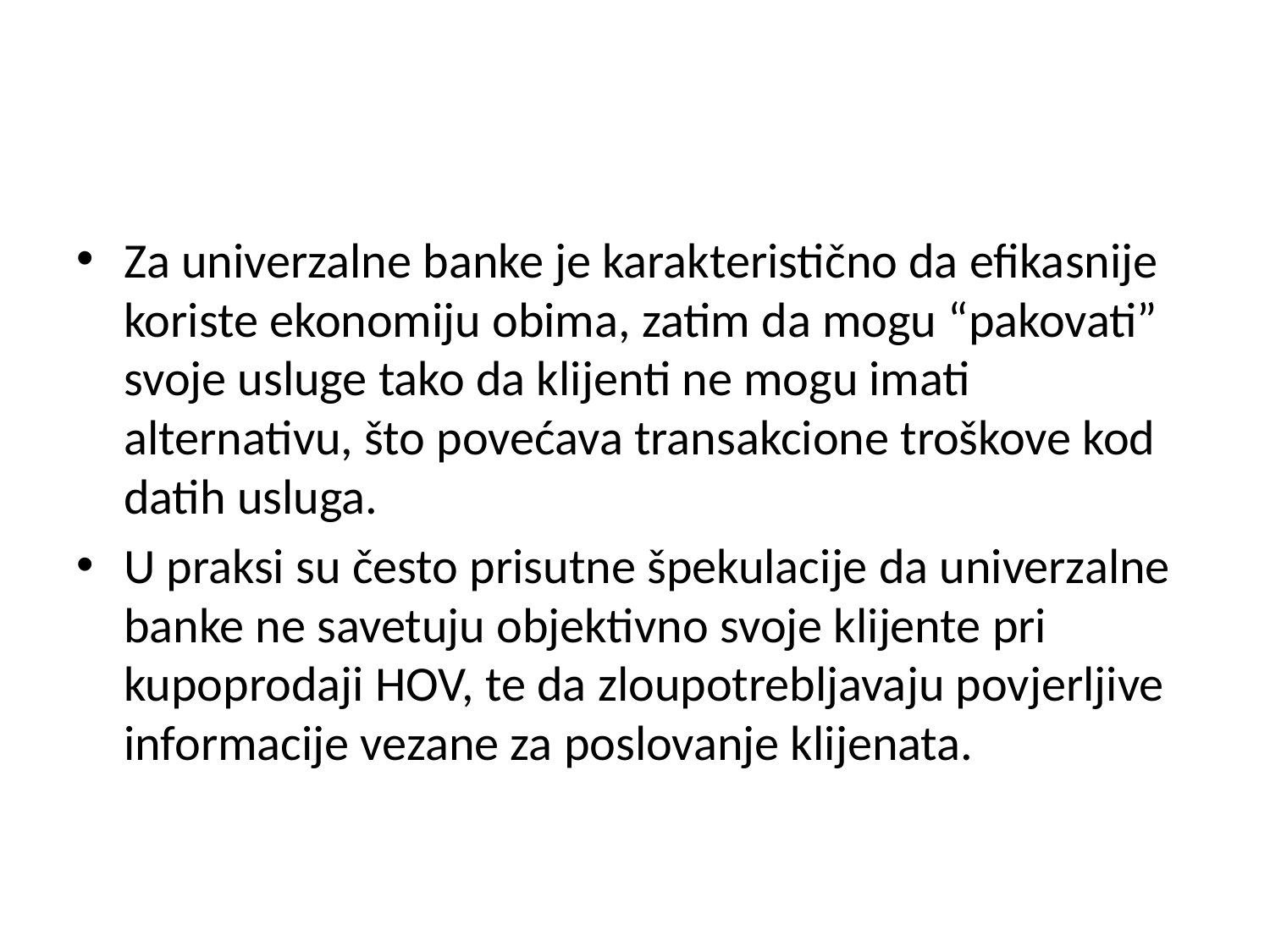

Za univerzalne banke je karakteristično da efikasnije koriste ekonomiju obima, zatim da mogu “pakovati” svoje usluge tako da klijenti ne mogu imati alternativu, što povećava transakcione troškove kod datih usluga.
U praksi su često prisutne špekulacije da univerzalne banke ne savetuju objektivno svoje klijente pri kupoprodaji HOV, te da zloupotrebljavaju povjerljive informacije vezane za poslovanje klijenata.